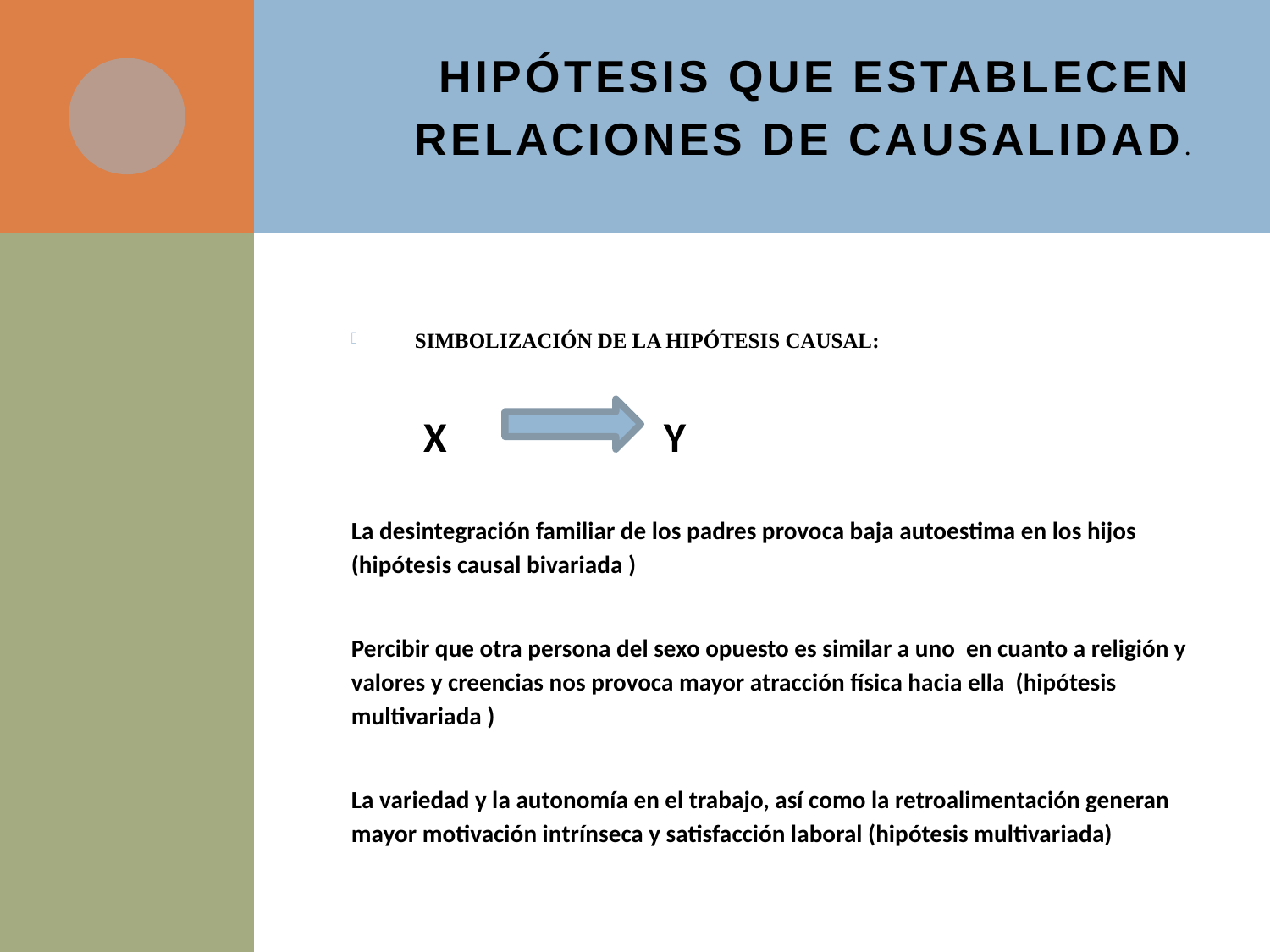

# HIPÓTESIS QUE ESTABLECEN RELACIONES DE CAUSALIDAD.
SIMBOLIZACIÓN DE LA HIPÓTESIS CAUSAL:
         X                           Y
La desintegración familiar de los padres provoca baja autoestima en los hijos (hipótesis causal bivariada )
Percibir que otra persona del sexo opuesto es similar a uno  en cuanto a religión y valores y creencias nos provoca mayor atracción física hacia ella  (hipótesis multivariada )
La variedad y la autonomía en el trabajo, así como la retroalimentación generan mayor motivación intrínseca y satisfacción laboral (hipótesis multivariada)